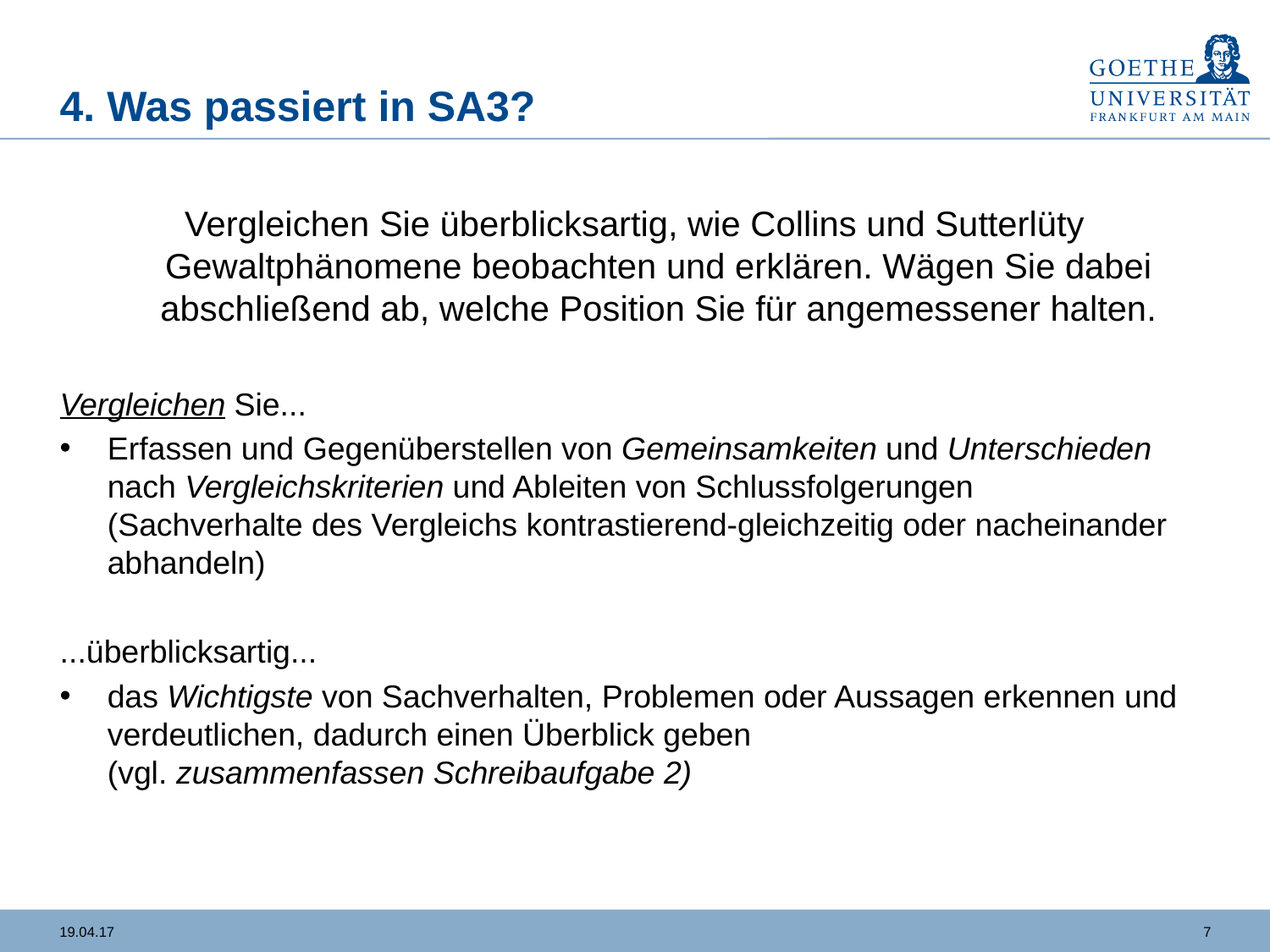

# 4. Was passiert in SA3?
Vergleichen Sie überblicksartig, wie Collins und Sutterlüty Gewaltphänomene beobachten und erklären. Wägen Sie dabei abschließend ab, welche Position Sie für angemessener halten.

Vergleichen Sie...
Erfassen und Gegenüberstellen von Gemeinsamkeiten und Unterschieden nach Vergleichskriterien und Ableiten von Schlussfolgerungen
(Sachverhalte des Vergleichs kontrastierend-gleichzeitig oder nacheinander abhandeln)

...überblicksartig...
das Wichtigste von Sachverhalten, Problemen oder Aussagen erkennen und verdeutlichen, dadurch einen Überblick geben
(vgl. zusammenfassen Schreibaufgabe 2)